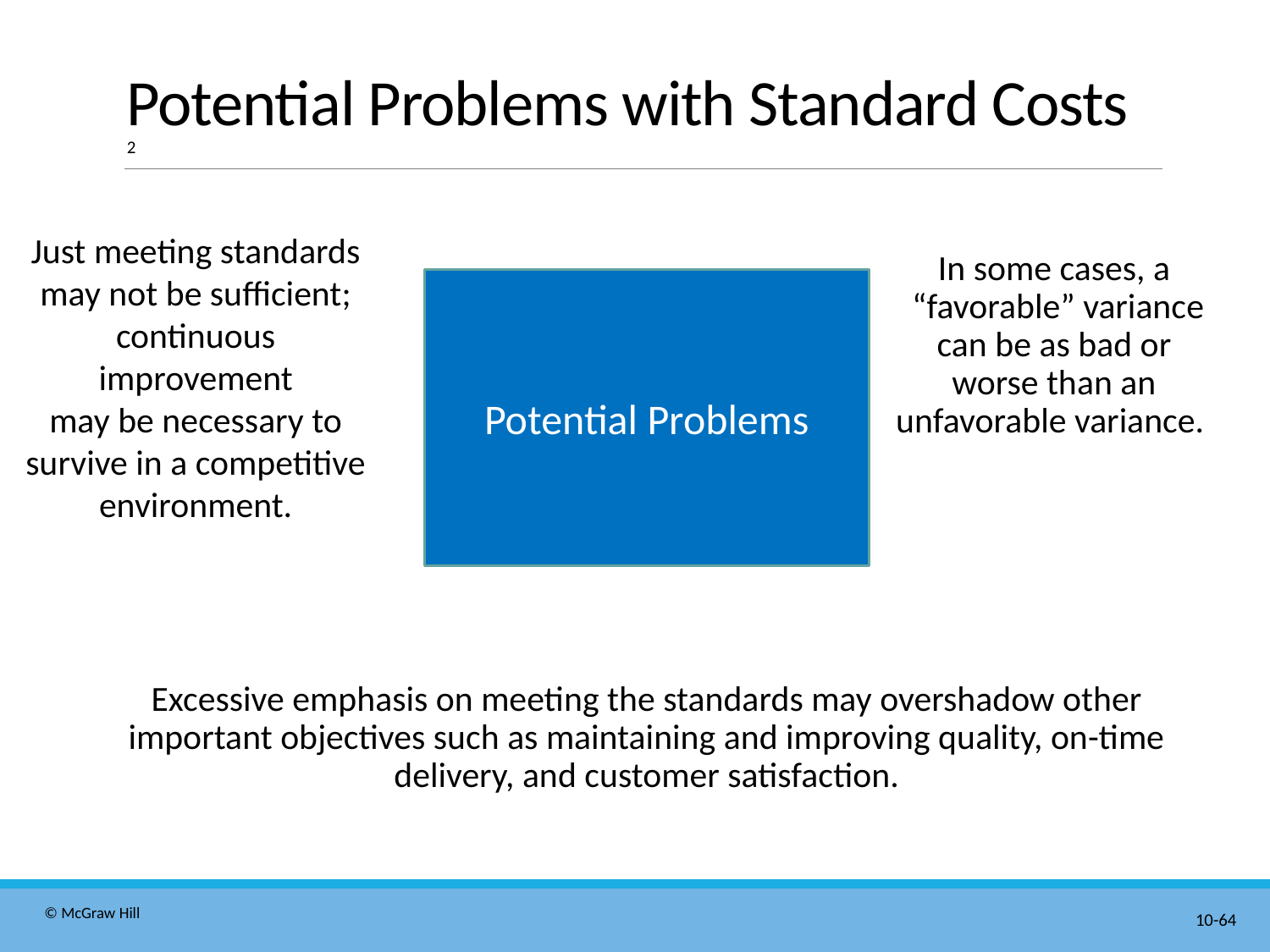

# Potential Problems with Standard Costs 2
Just meeting standards
may not be sufficient;
continuous improvement
may be necessary to
survive in a competitive
environment.
In some cases, a
 “favorable” variance
can be as bad or
worse than an
unfavorable variance.
Potential Problems
Excessive emphasis on meeting the standards may overshadow other important objectives such as maintaining and improving quality, on-time delivery, and customer satisfaction.